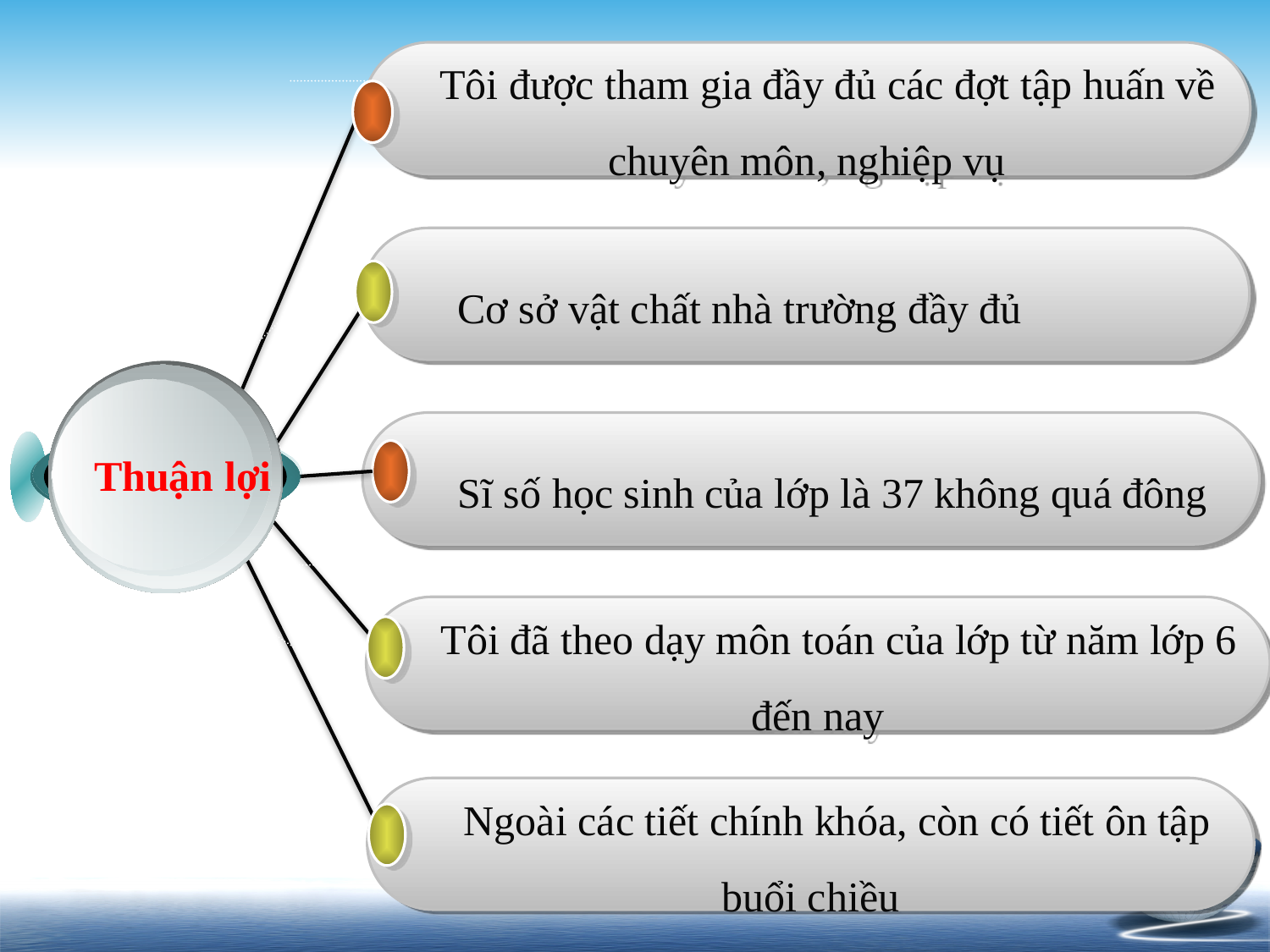

Tôi được tham gia đầy đủ các đợt tập huấn về chuyên môn, nghiệp vụ

      Cơ sở vật chất nhà trường đầy đủ

Thuận lợi

      Sĩ số học sinh của lớp là 37 không quá đông

    Tôi đã theo dạy môn toán của lớp từ năm lớp 6 đến nay

     Ngoài các tiết chính khóa, còn có tiết ôn tập buổi chiều